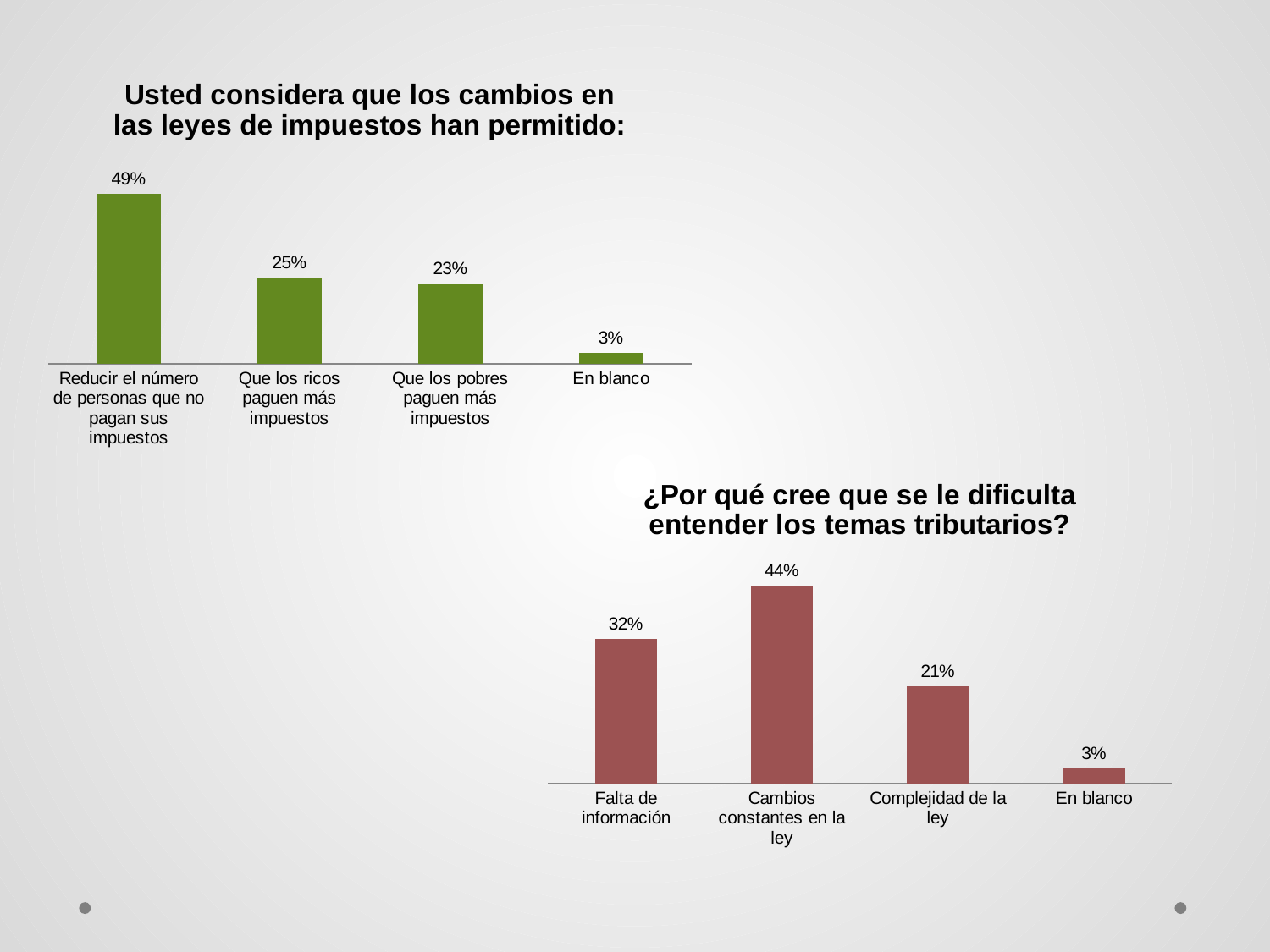

### Chart: Usted considera que los cambios en las leyes de impuestos han permitido:

| Category |  |
|---|---|
| Reducir el número de personas que no pagan sus impuestos | 0.49122807017543857 |
| Que los ricos paguen más impuestos | 0.24812030075187969 |
| Que los pobres paguen más impuestos | 0.23057644110275688 |
| En blanco | 0.03007518796992481 |

### Chart: ¿Por qué cree que se le dificulta entender los temas tributarios?

| Category |  |
|---|---|
| Falta de información | 0.3182957393483709 |
| Cambios constantes en la ley | 0.43609022556390975 |
| Complejidad de la ley | 0.21303258145363407 |
| En blanco | 0.03258145363408521 |